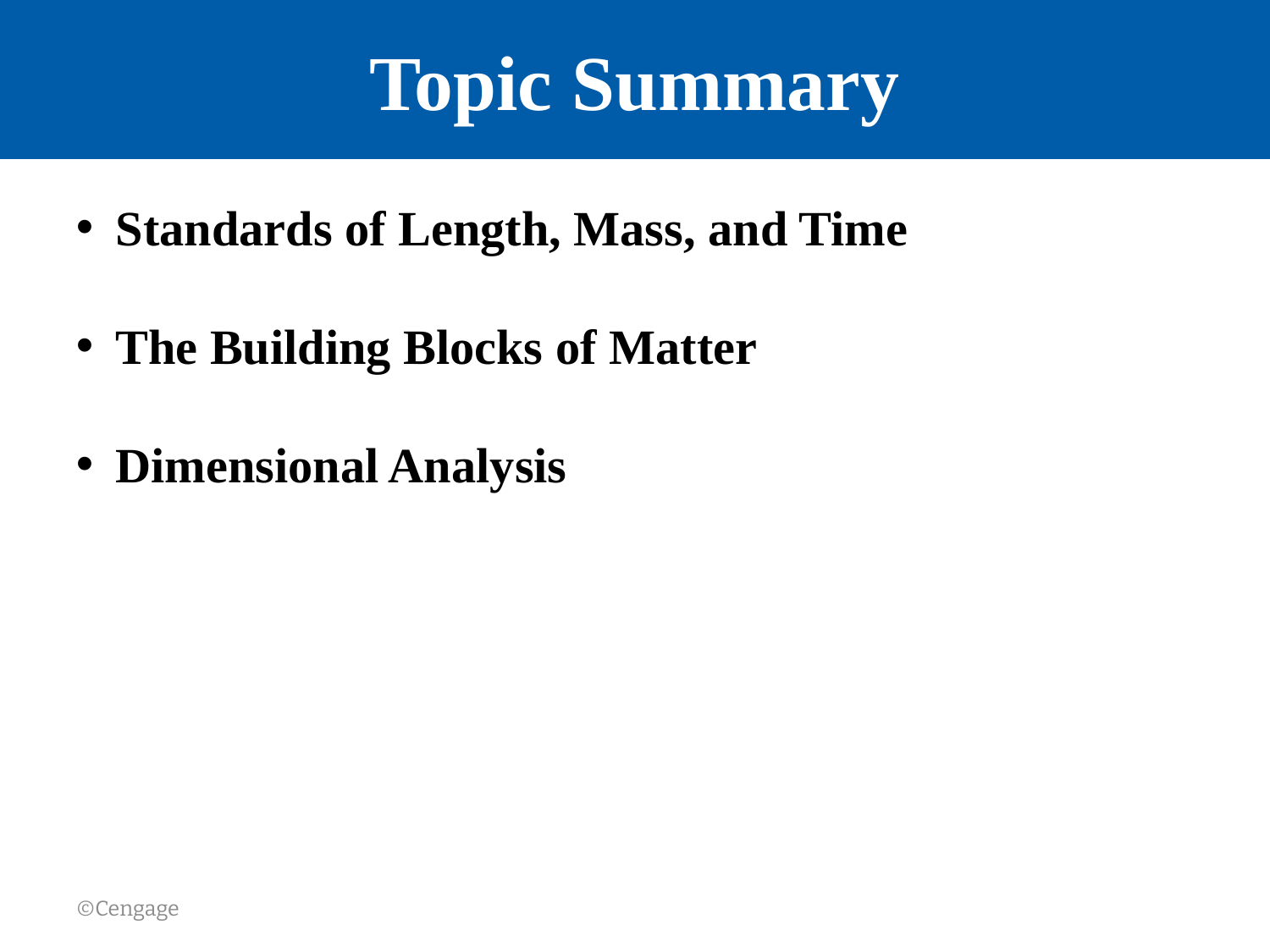

# Topic Summary
Standards of Length, Mass, and Time

The Building Blocks of Matter

Dimensional Analysis
©Cengage